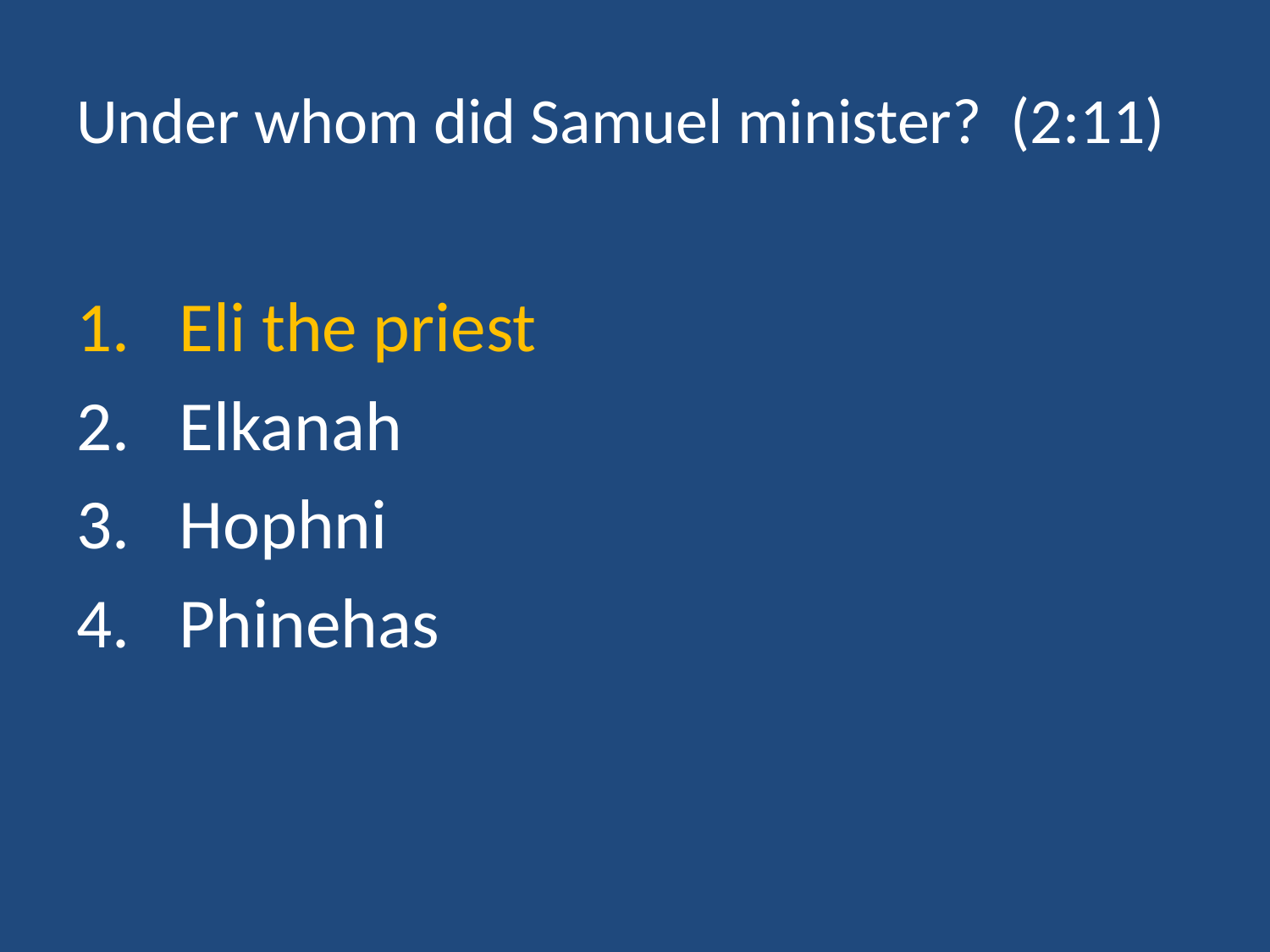

# Under whom did Samuel minister?  (2:11)
Eli the priest
Elkanah
Hophni
Phinehas